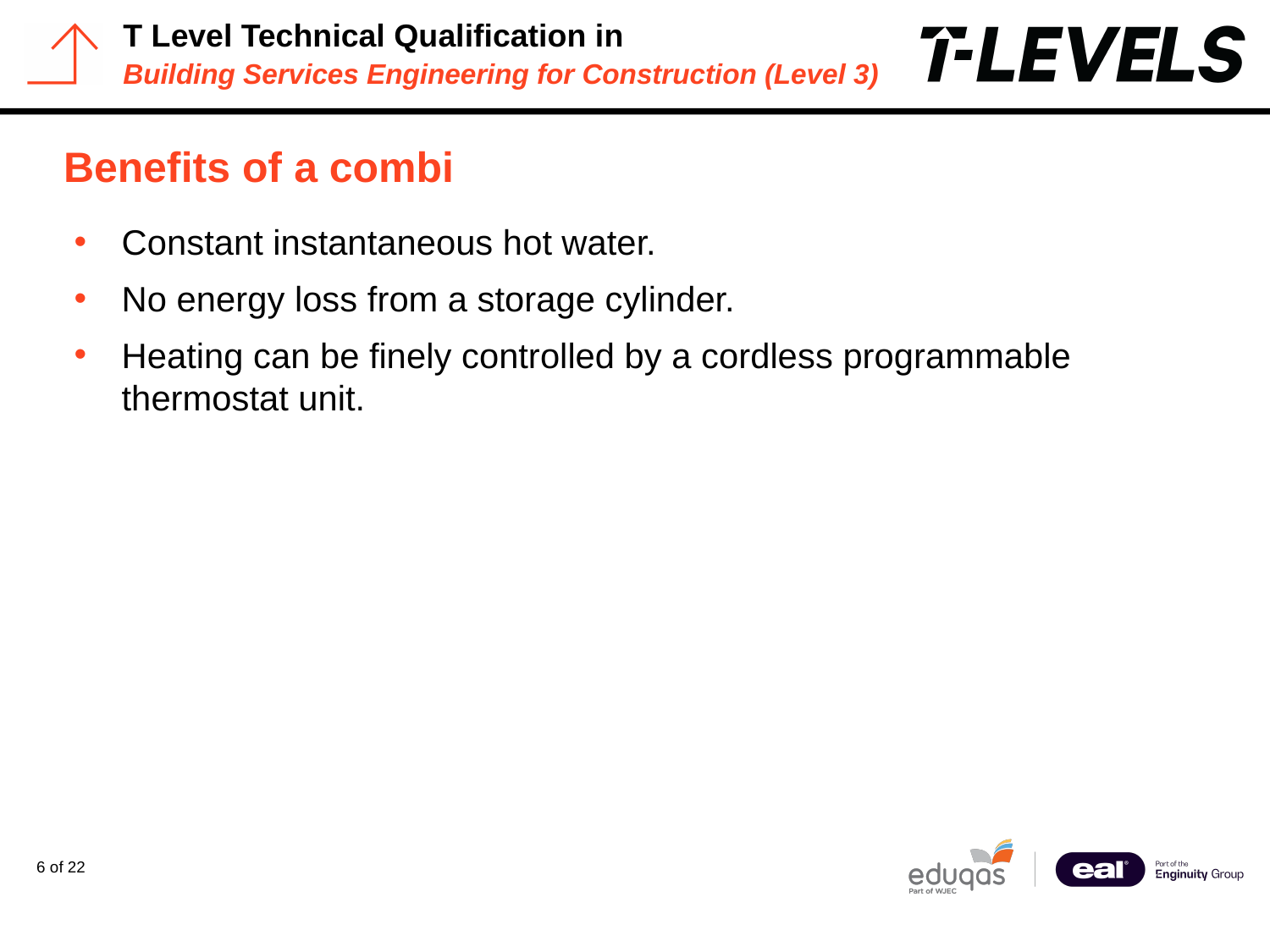

# Benefits of a combi
Constant instantaneous hot water.
No energy loss from a storage cylinder.
Heating can be finely controlled by a cordless programmable thermostat unit.